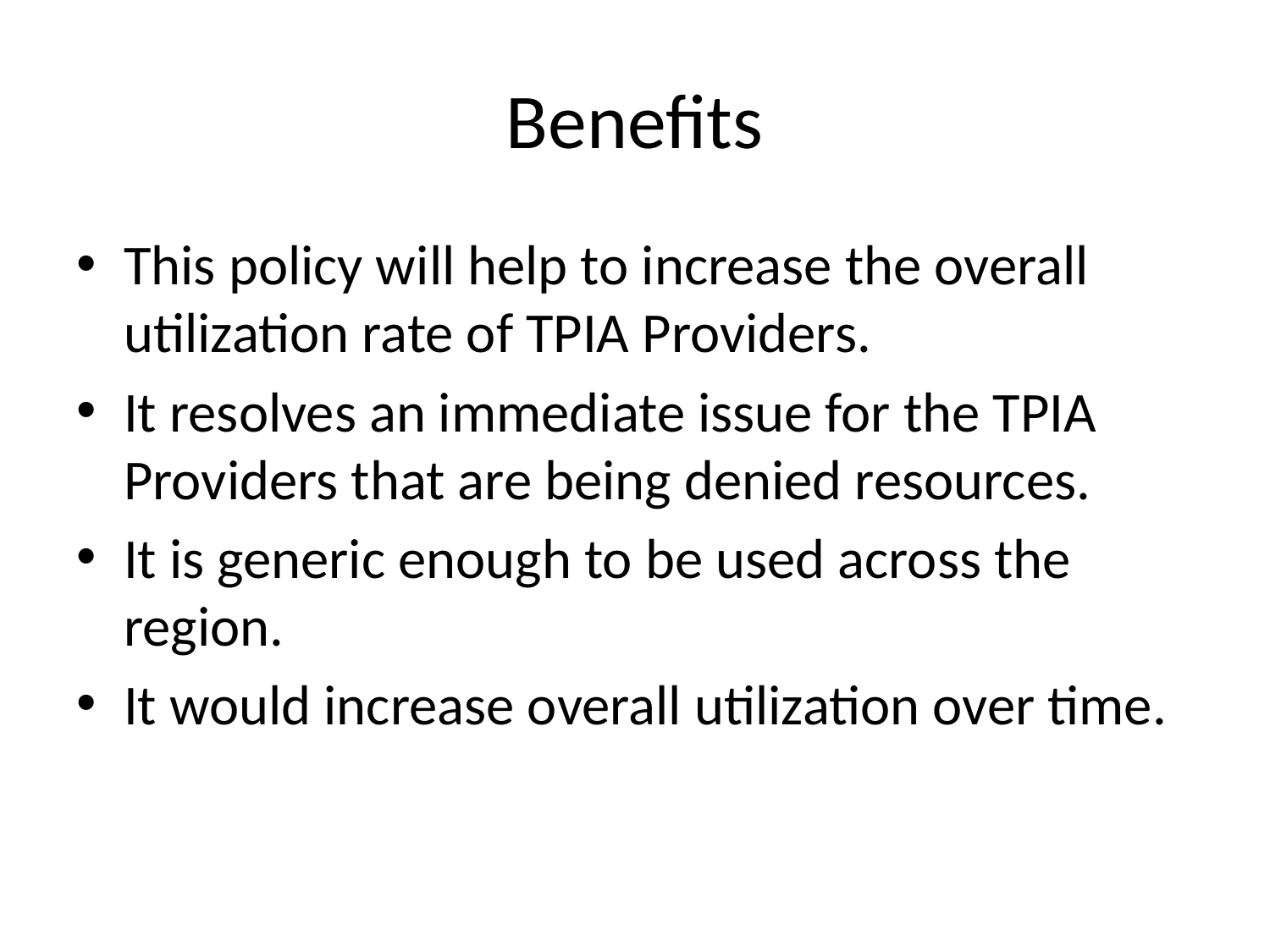

# Benefits
This policy will help to increase the overall utilization rate of TPIA Providers.
It resolves an immediate issue for the TPIA Providers that are being denied resources.
It is generic enough to be used across the region.
It would increase overall utilization over time.